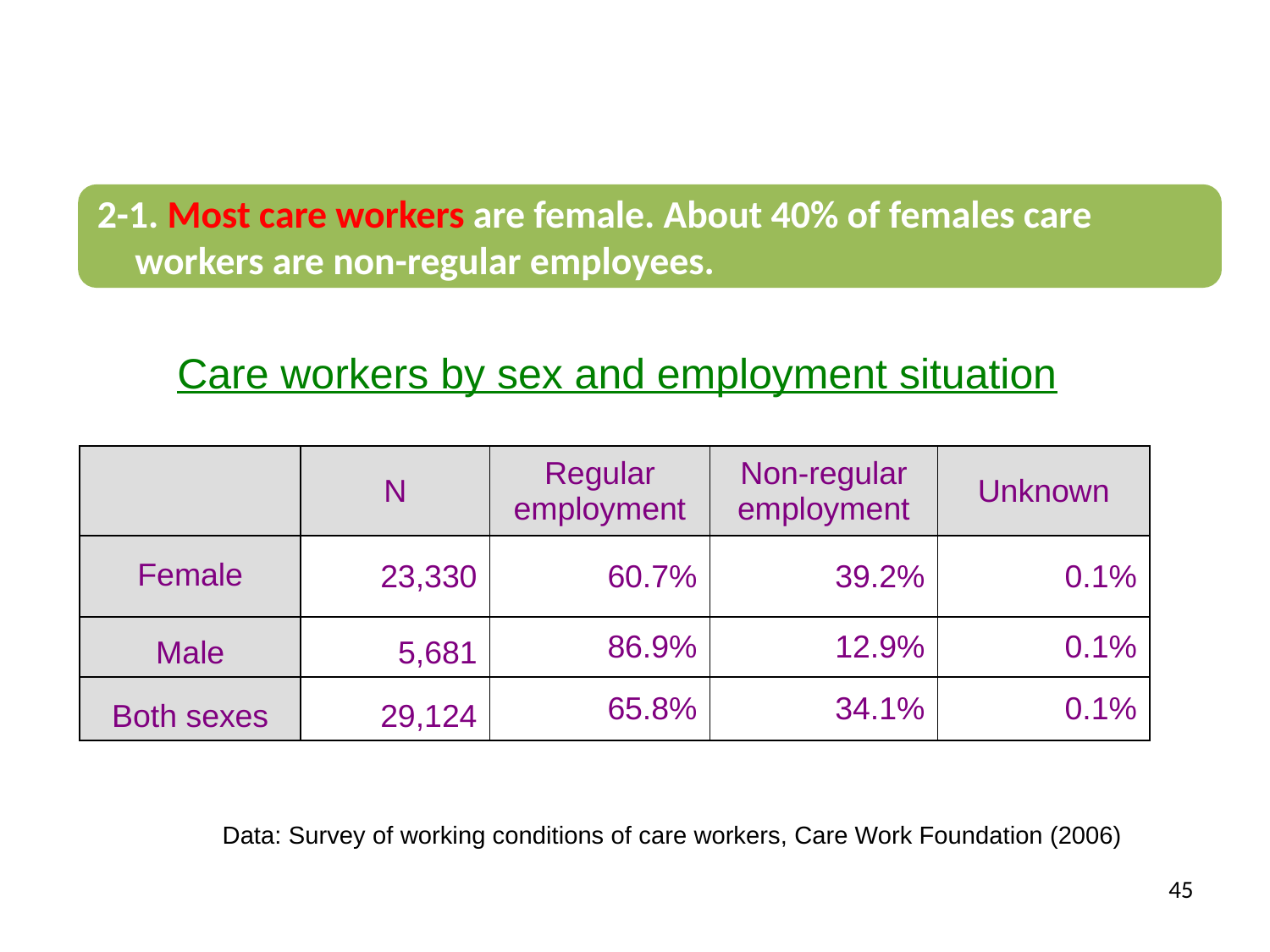

2-1. Most care workers are female. About 40% of females care workers are non-regular employees.
Care workers by sex and employment situation
|  | N | Regular employment | Non-regular employment | Unknown |
| --- | --- | --- | --- | --- |
| Female | 23,330 | 60.7% | 39.2% | 0.1% |
| Male | 5,681 | 86.9% | 12.9% | 0.1% |
| Both sexes | 29,124 | 65.8% | 34.1% | 0.1% |
　Data: Survey of working conditions of care workers, Care Work Foundation (2006)
45